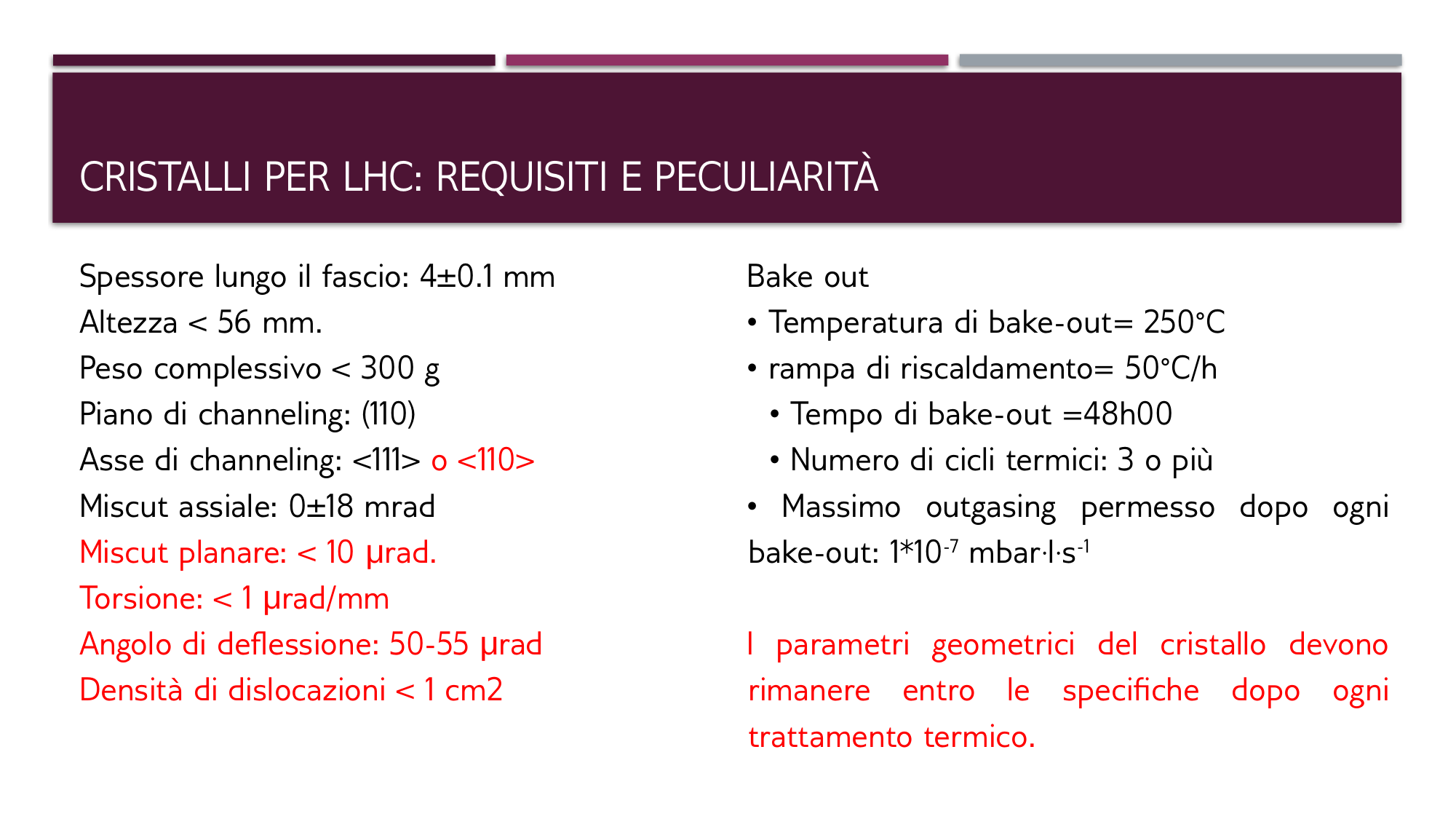

# Cristalli per LHC: requisiti e peculiarità
Spessore lungo il fascio: 4±0.1 mm
Altezza < 56 mm.
Peso complessivo < 300 g
Piano di channeling: (110)
Asse di channeling: <111> o <110>
Miscut assiale: 0±18 mrad
Miscut planare: < 10 μrad.
Torsione: < 1 μrad/mm
Angolo di deflessione: 50-55 μrad
Densità di dislocazioni < 1 cm2
Bake out
• Temperatura di bake-out= 250°C
• rampa di riscaldamento= 50°C/h
• Tempo di bake-out =48h00
• Numero di cicli termici: 3 o più
• Massimo outgasing permesso dopo ogni bake-out: 1*10-7 mbar·l·s-1

I parametri geometrici del cristallo devono rimanere entro le specifiche dopo ogni trattamento termico.